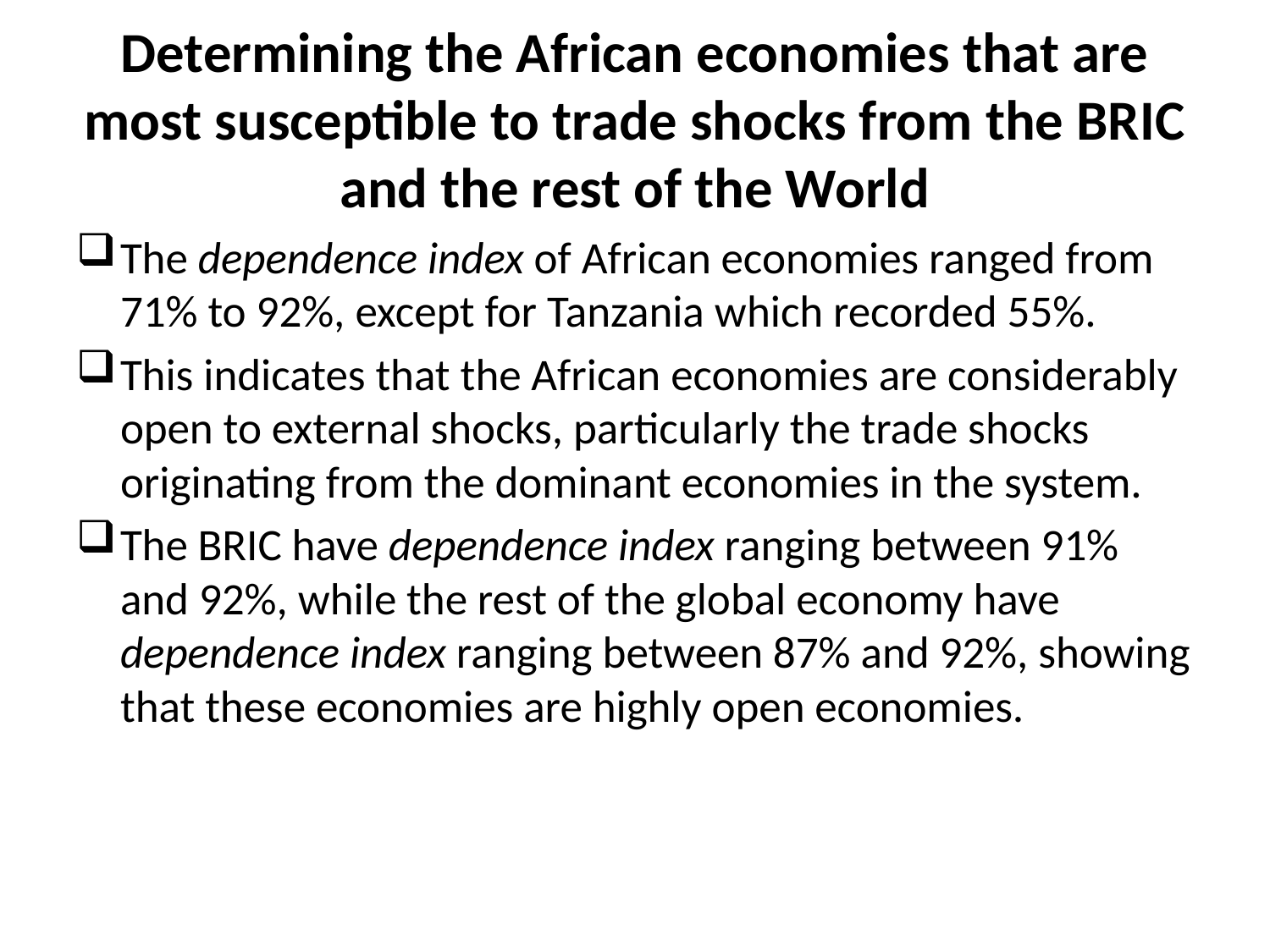

# Determining the African economies that are most susceptible to trade shocks from the BRIC and the rest of the World
The dependence index of African economies ranged from 71% to 92%, except for Tanzania which recorded 55%.
This indicates that the African economies are considerably open to external shocks, particularly the trade shocks originating from the dominant economies in the system.
The BRIC have dependence index ranging between 91% and 92%, while the rest of the global economy have dependence index ranging between 87% and 92%, showing that these economies are highly open economies.